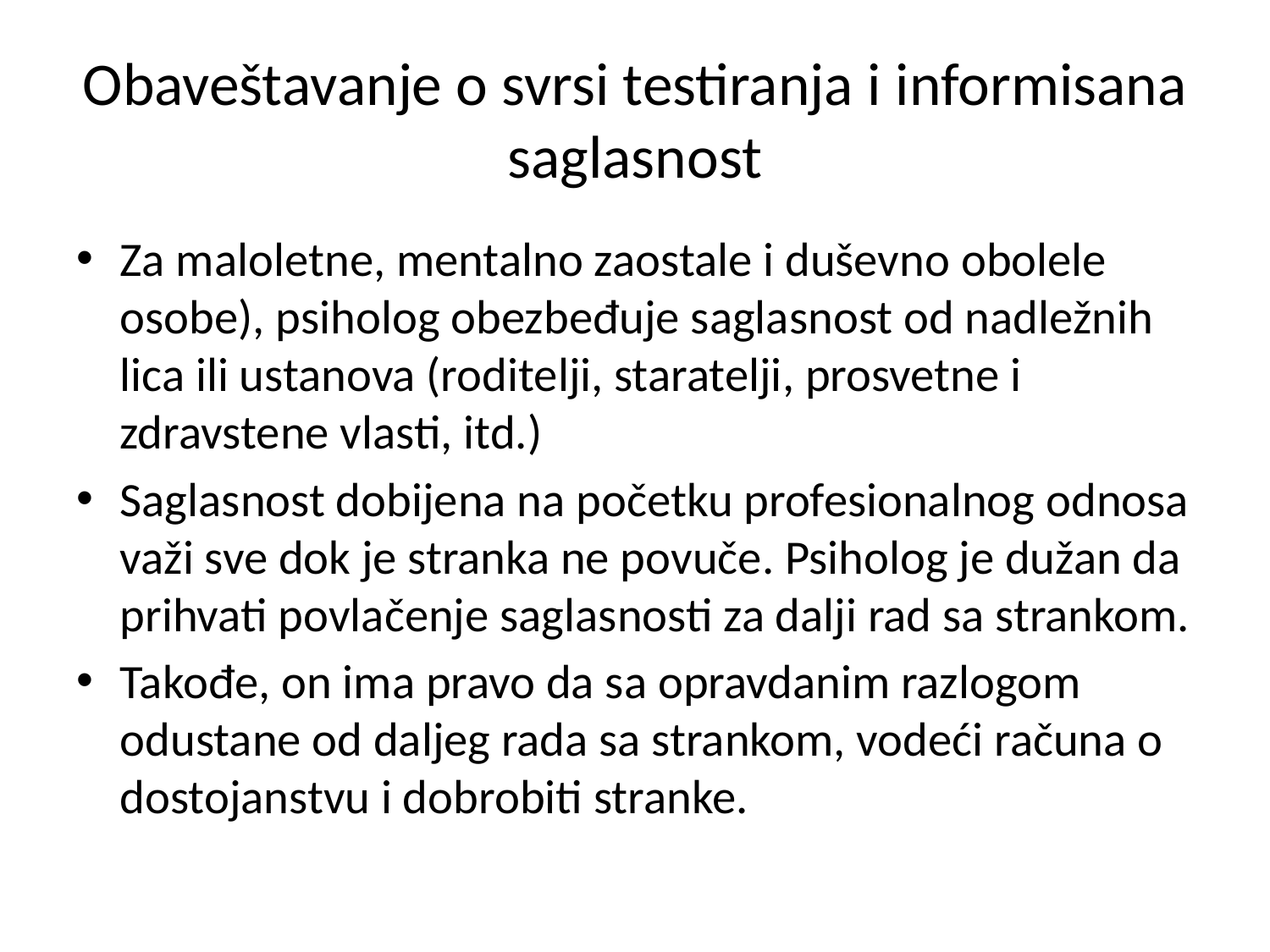

# Obaveštavanje o svrsi testiranja i informisana saglasnost
Za maloletne, mentalno zaostale i duševno obolele osobe), psiholog obezbeđuje saglasnost od nadležnih lica ili ustanova (roditelji, staratelji, prosvetne i zdravstene vlasti, itd.)
Saglasnost dobijena na početku profesionalnog odnosa važi sve dok je stranka ne povuče. Psiholog je dužan da prihvati povlačenje saglasnosti za dalji rad sa strankom.
Takođe, on ima pravo da sa opravdanim razlogom odustane od daljeg rada sa strankom, vodeći računa o dostojanstvu i dobrobiti stranke.